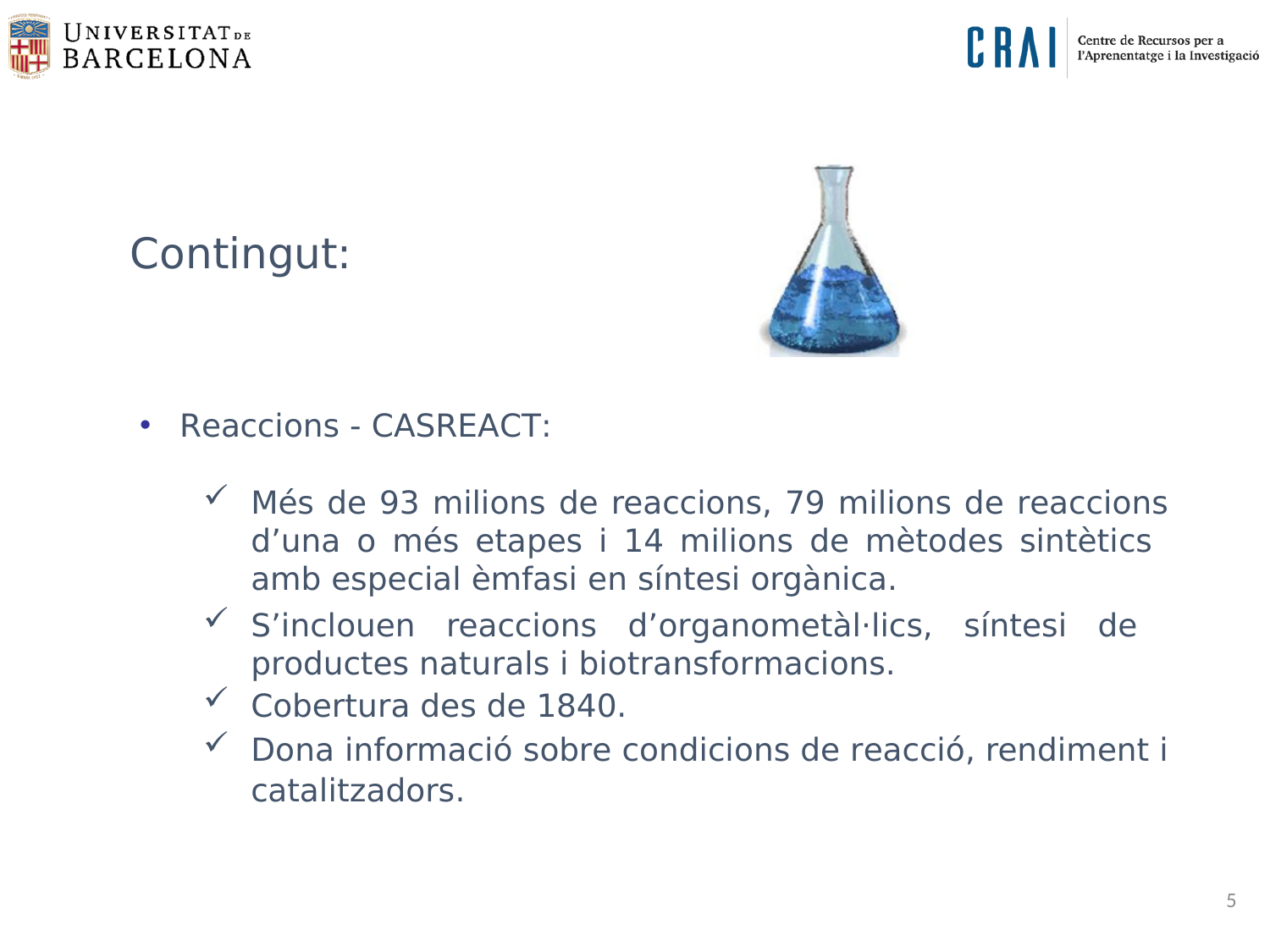

Contingut:
Reaccions - CASREACT:

Més de 93 milions de reaccions, 79 milions de reaccions d’una o més etapes i 14 milions de mètodes sintètics  amb especial èmfasi en síntesi orgànica.
S’inclouen reaccions d’organometàl·lics, síntesi de  productes naturals i biotransformacions.
Cobertura des de 1840.
Dona informació sobre condicions de reacció, rendiment i catalitzadors.
5